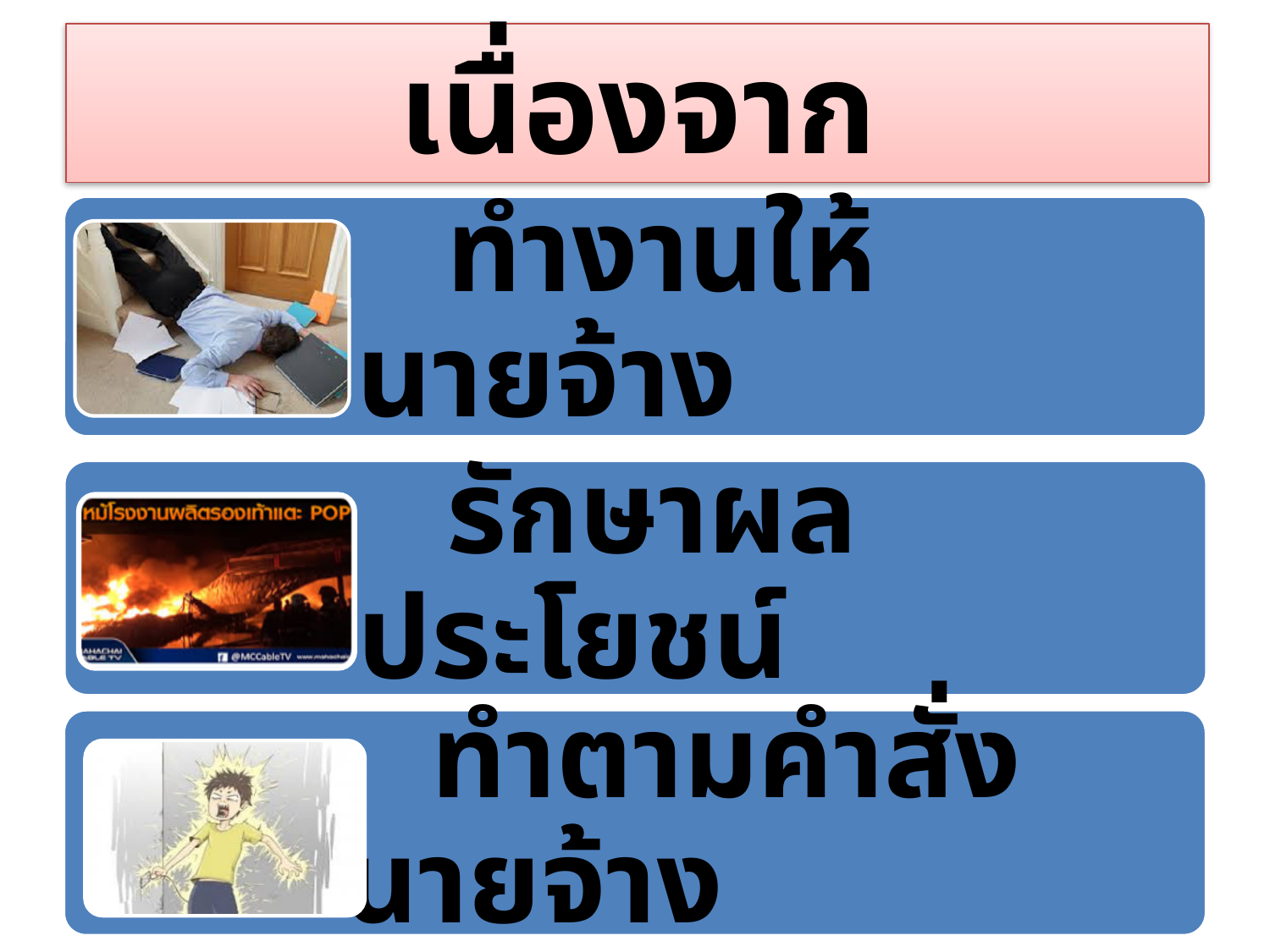

# เนื่องจาก
   ทำงานให้นายจ้าง
   รักษาผลประโยชน์

    ทำตามคำสั่งนายจ้าง